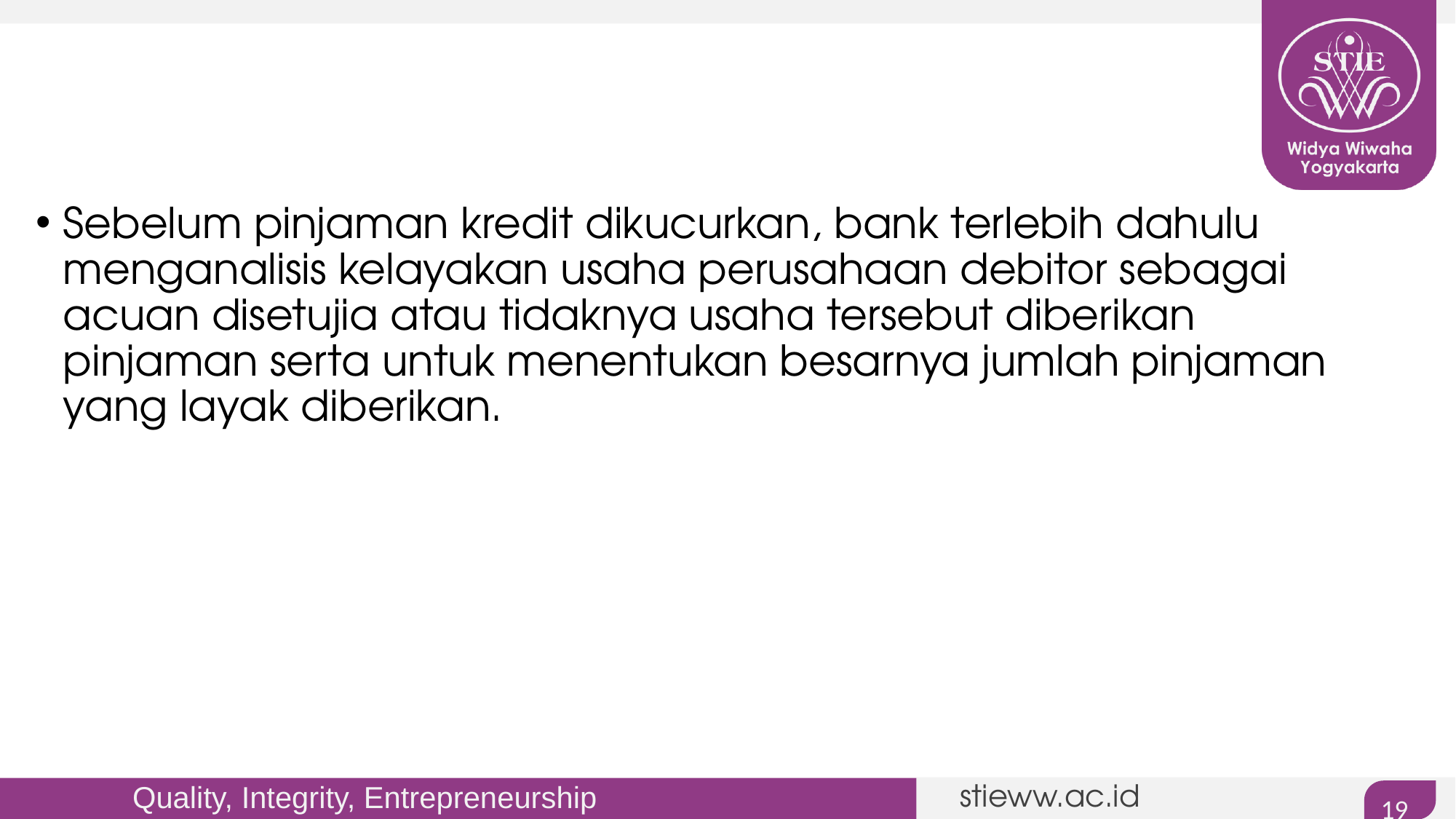

#
Sebelum pinjaman kredit dikucurkan, bank terlebih dahulu menganalisis kelayakan usaha perusahaan debitor sebagai acuan disetujia atau tidaknya usaha tersebut diberikan pinjaman serta untuk menentukan besarnya jumlah pinjaman yang layak diberikan.